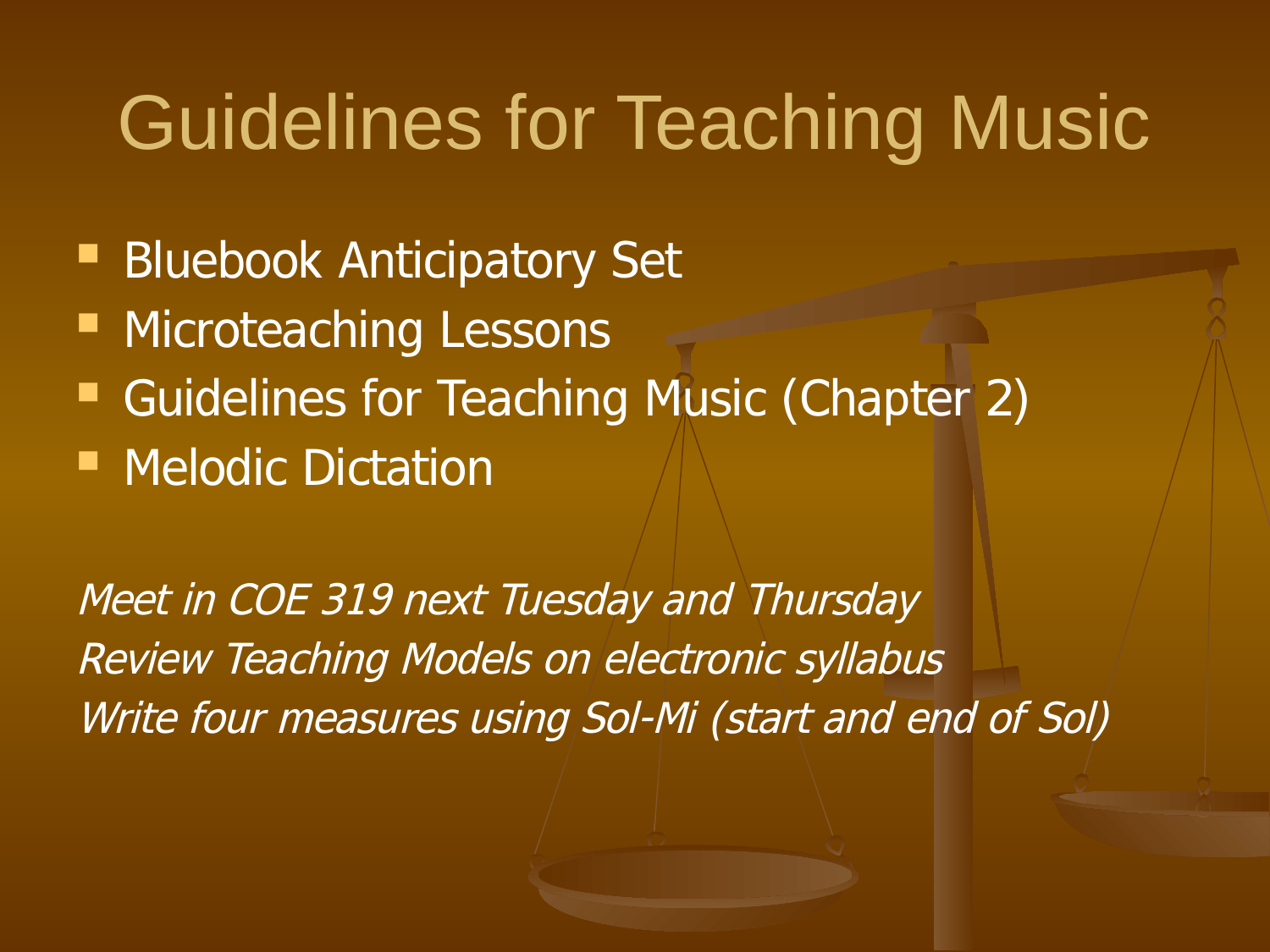

# Guidelines for Teaching Music
Bluebook Anticipatory Set
Microteaching Lessons
Guidelines for Teaching Music (Chapter 2)
Melodic Dictation

Meet in COE 319 next Tuesday and Thursday
Review Teaching Models on electronic syllabus
Write four measures using Sol-Mi (start and end of Sol)